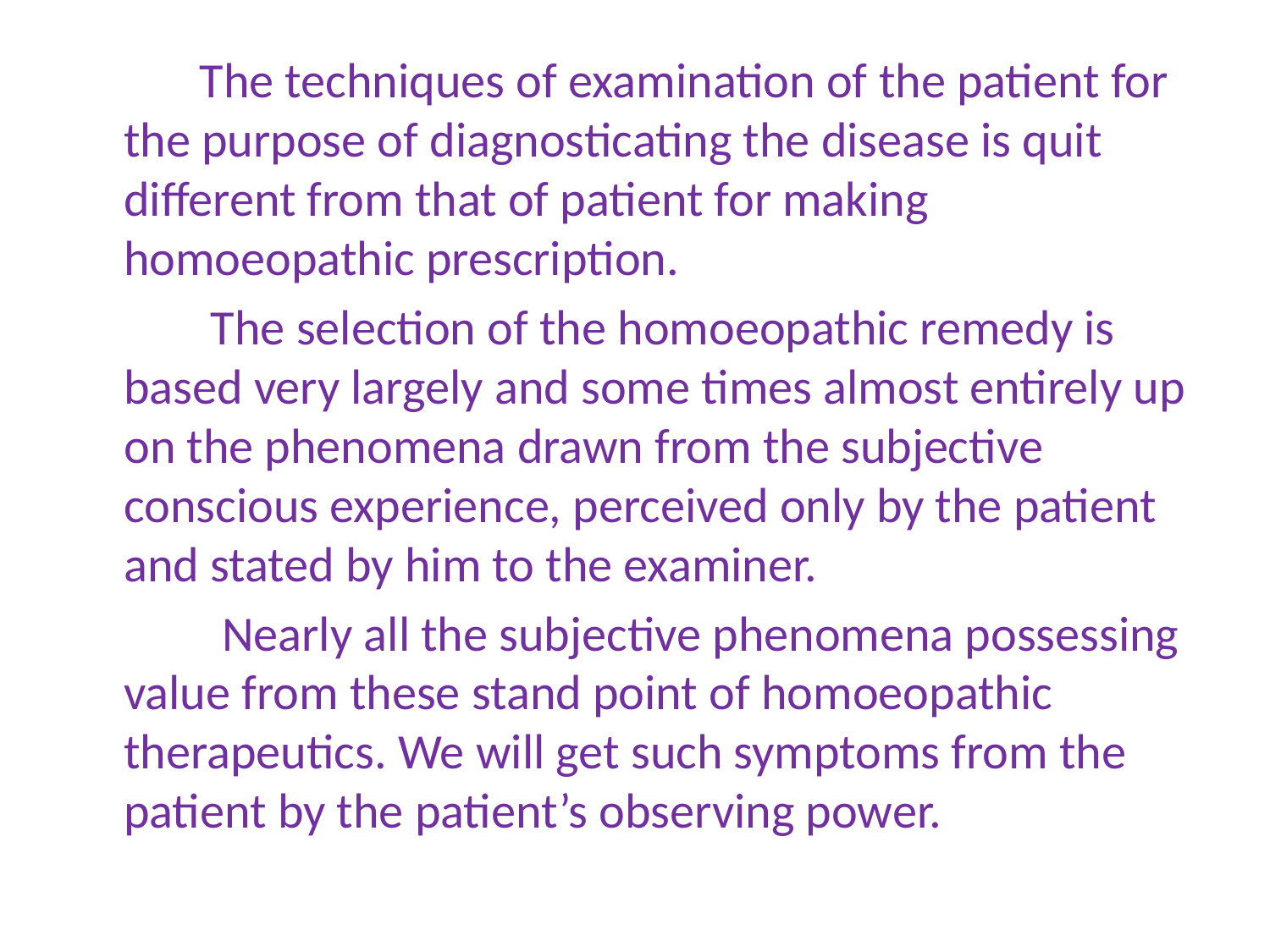

The techniques of examination of the patient for the purpose of diagnosticating the disease is quit different from that of patient for making homoeopathic prescription.
            The selection of the homoeopathic remedy is based very largely and some times almost entirely up on the phenomena drawn from the subjective conscious experience, perceived only by the patient and stated by him to the examiner.
             Nearly all the subjective phenomena possessing value from these stand point of homoeopathic therapeutics. We will get such symptoms from the patient by the patient’s observing power.